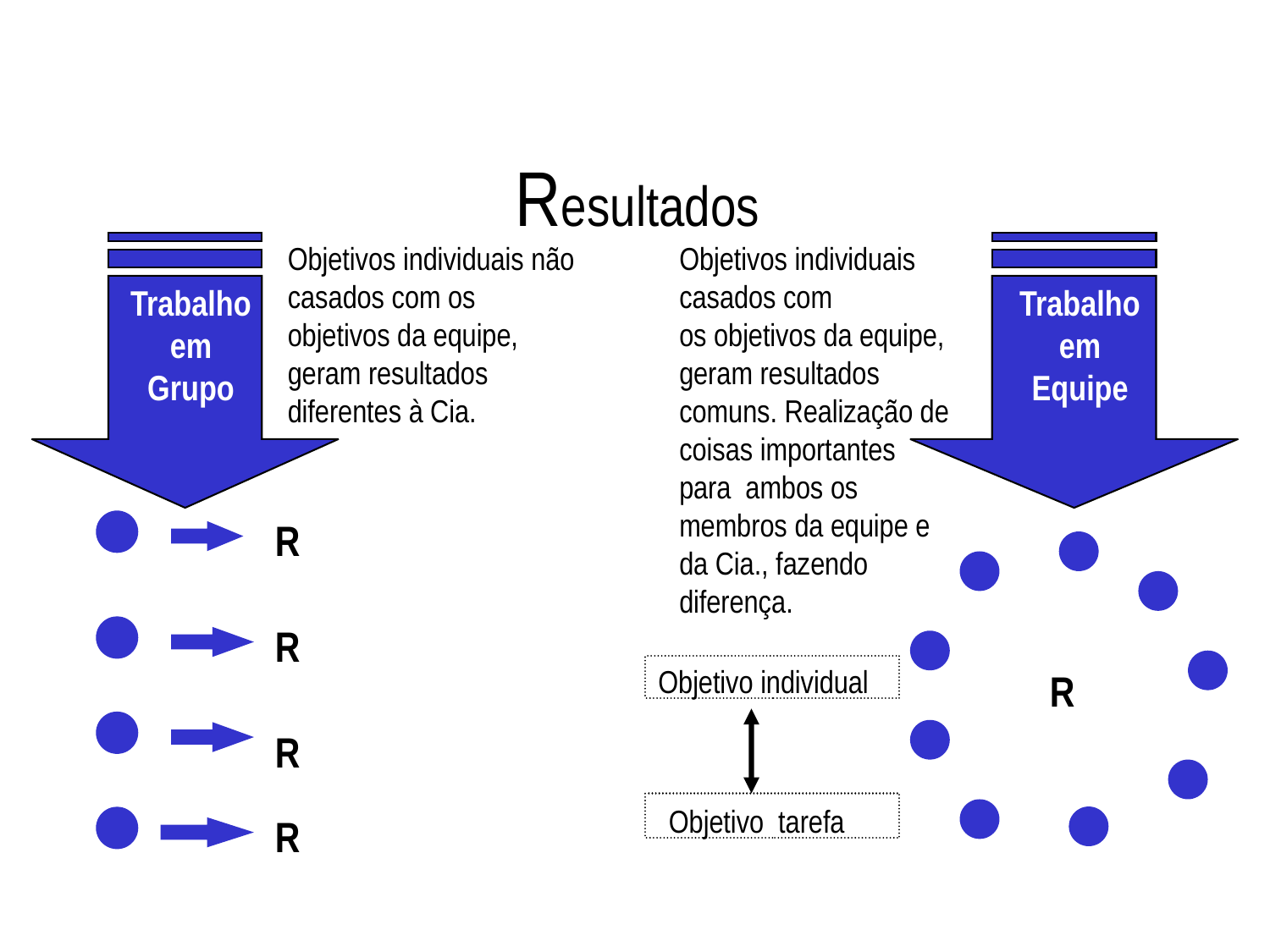

Resultados

Objetivos individuais não casados com os objetivos da equipe, geram resultados diferentes à Cia.
Objetivos individuais casados com
os objetivos da equipe, geram resultados comuns. Realização de coisas importantes
para  ambos os membros da equipe e da Cia., fazendo diferença.
Trabalho
em
Grupo
Trabalho
em
Equipe

R

R

Objetivo individual
R

R

Objetivo  tarefa

R